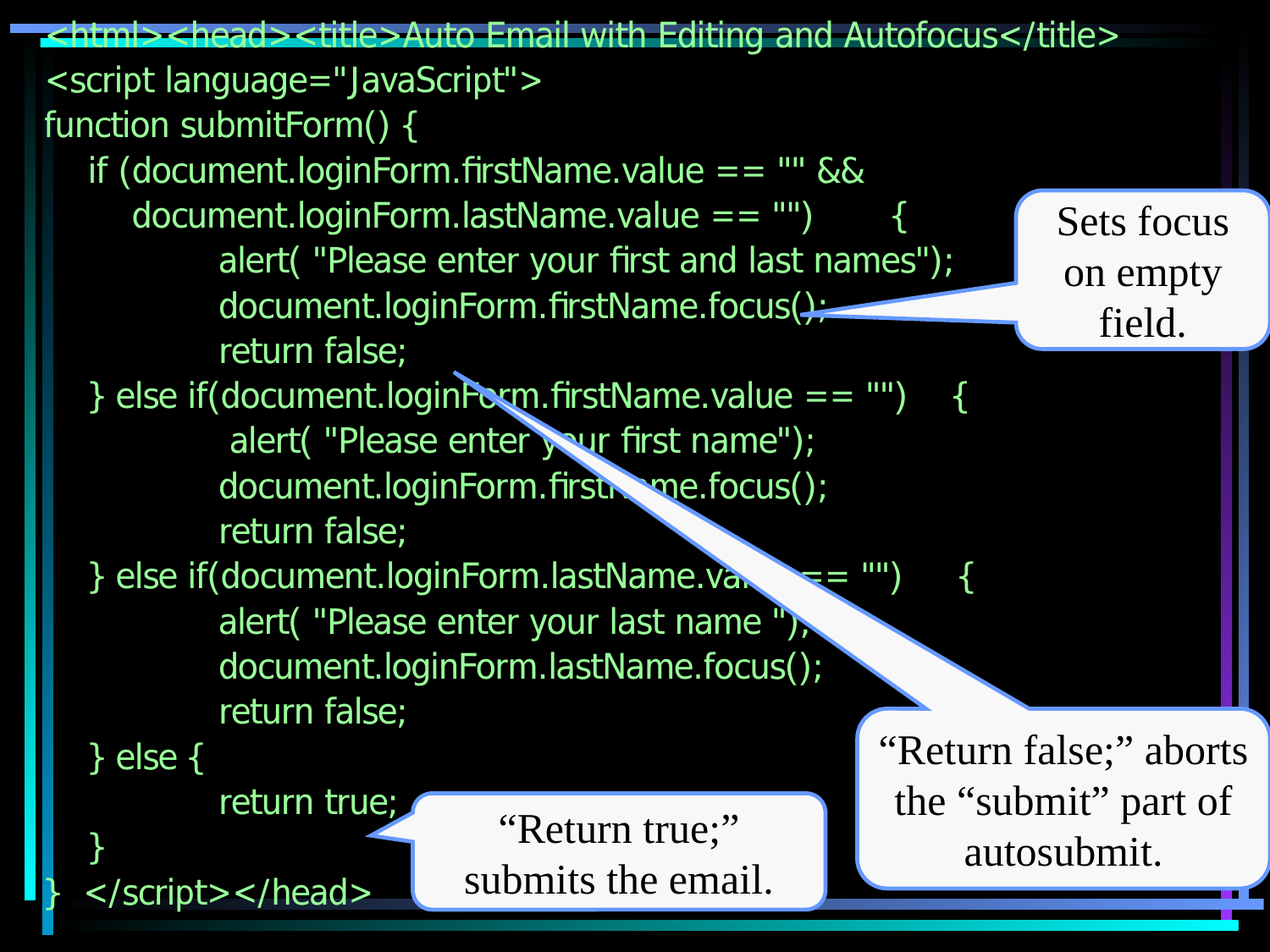

<html><head><title>Auto Email with Editing and Autofocus</title>
<script language="JavaScript">
function submitForm() {
    if (document.loginForm.firstName.value == "" &&
        document.loginForm.lastName.value == "")       {
	  	alert( "Please enter your first and last names");
	 	document.loginForm.firstName.focus();
	 	return false;
    } else if(document.loginForm.firstName.value == "")    {
	 	 alert( "Please enter your first name");
	  	document.loginForm.firstName.focus();
	  	return false;
    } else if(document.loginForm.lastName.value == "")     {
	  	alert( "Please enter your last name ");
	  	document.loginForm.lastName.focus();
	  	return false;
    } else {
	  	return true;
    }
}  </script></head>
Sets focus on empty field.
“Return false;” aborts the “submit” part of autosubmit.
“Return true;” submits the email.
10
copyright Penny McIntire, 2013